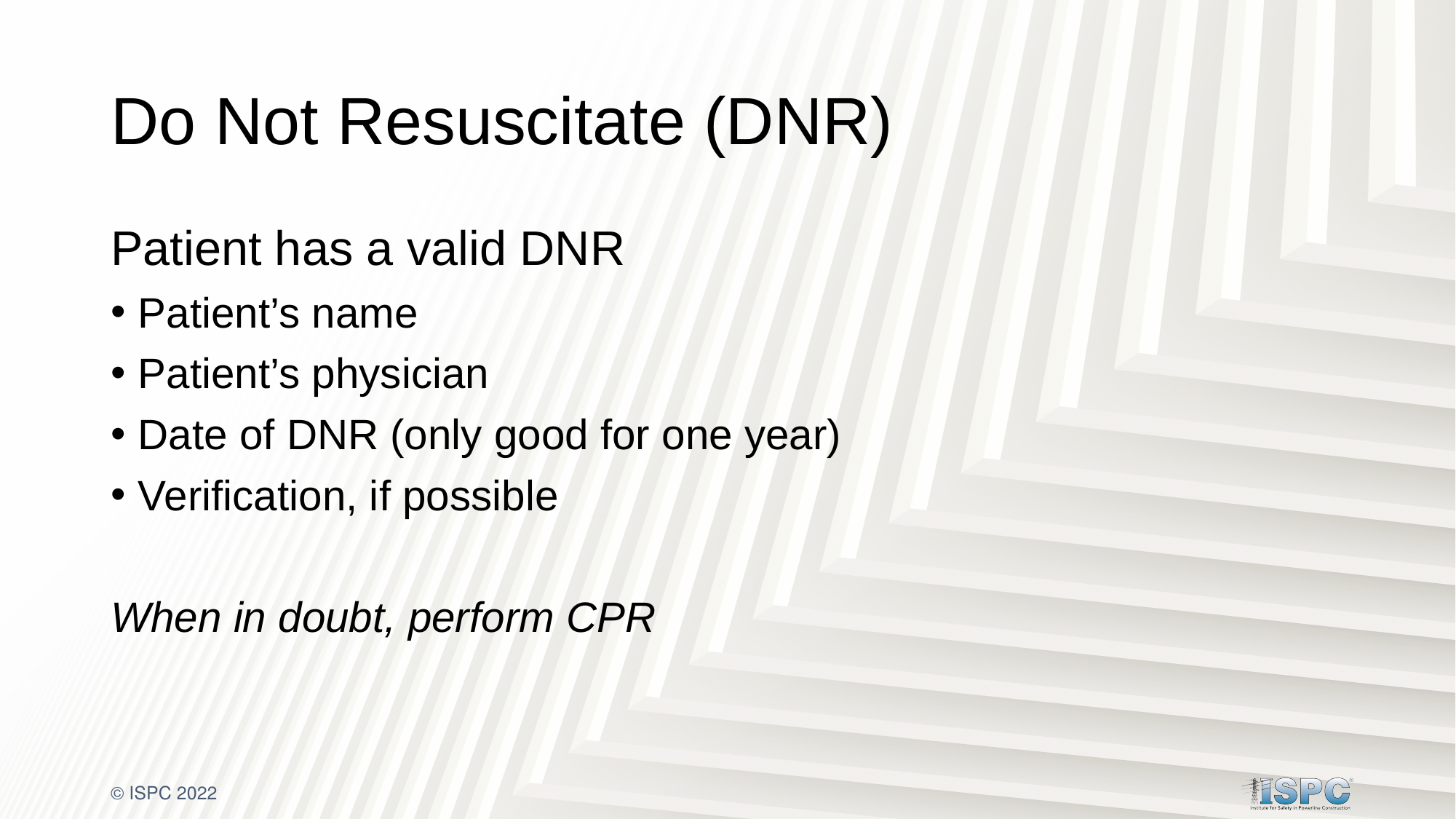

# Do Not Resuscitate (DNR)
Patient has a valid DNR
Patient’s name
Patient’s physician
Date of DNR (only good for one year)
Verification, if possible

When in doubt, perform CPR